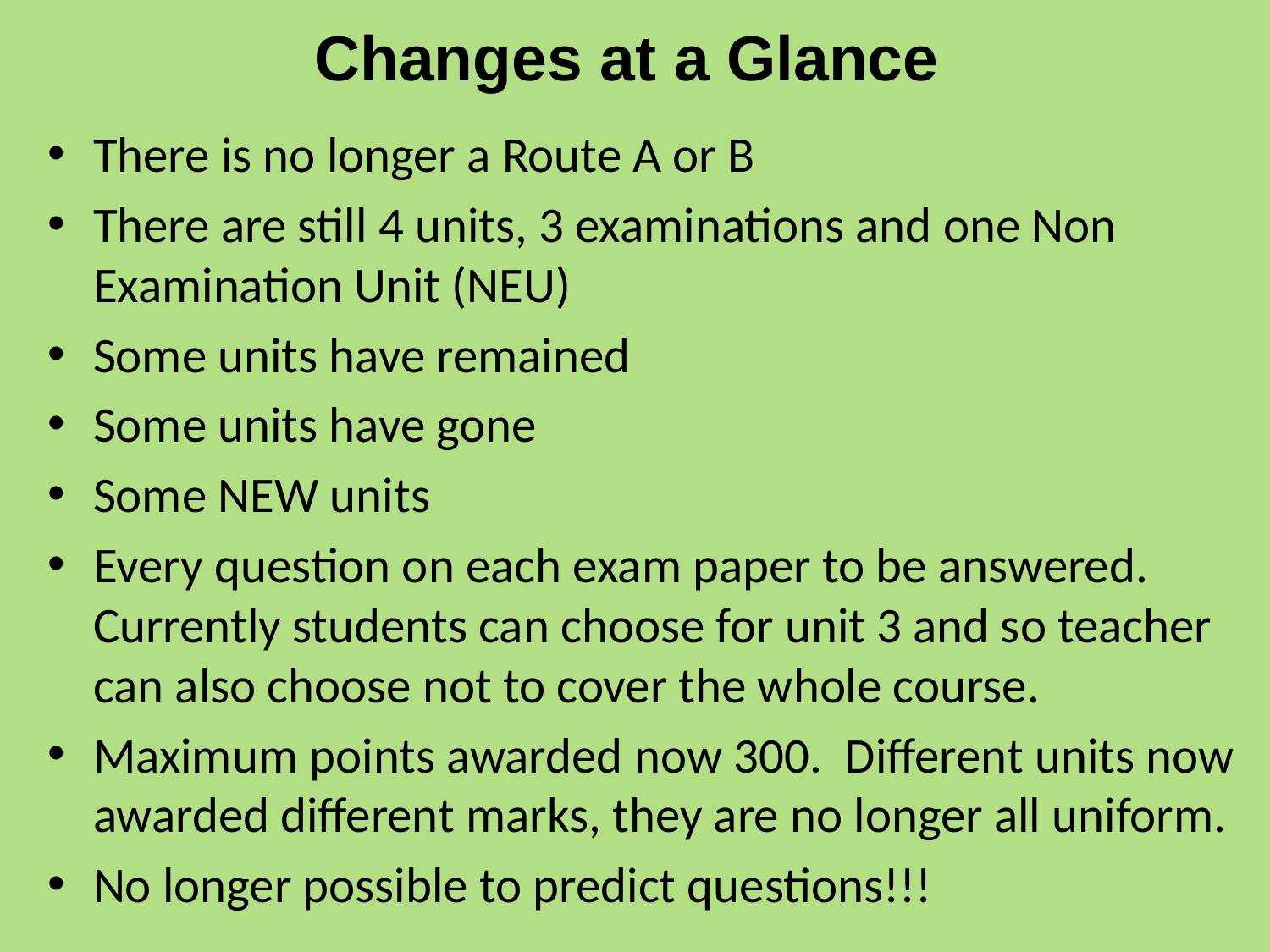

# Changes at a Glance
There is no longer a Route A or B
There are still 4 units, 3 examinations and one Non Examination Unit (NEU)
Some units have remained
Some units have gone
Some NEW units
Every question on each exam paper to be answered. Currently students can choose for unit 3 and so teacher can also choose not to cover the whole course.
Maximum points awarded now 300.  Different units now awarded different marks, they are no longer all uniform.
No longer possible to predict questions!!!